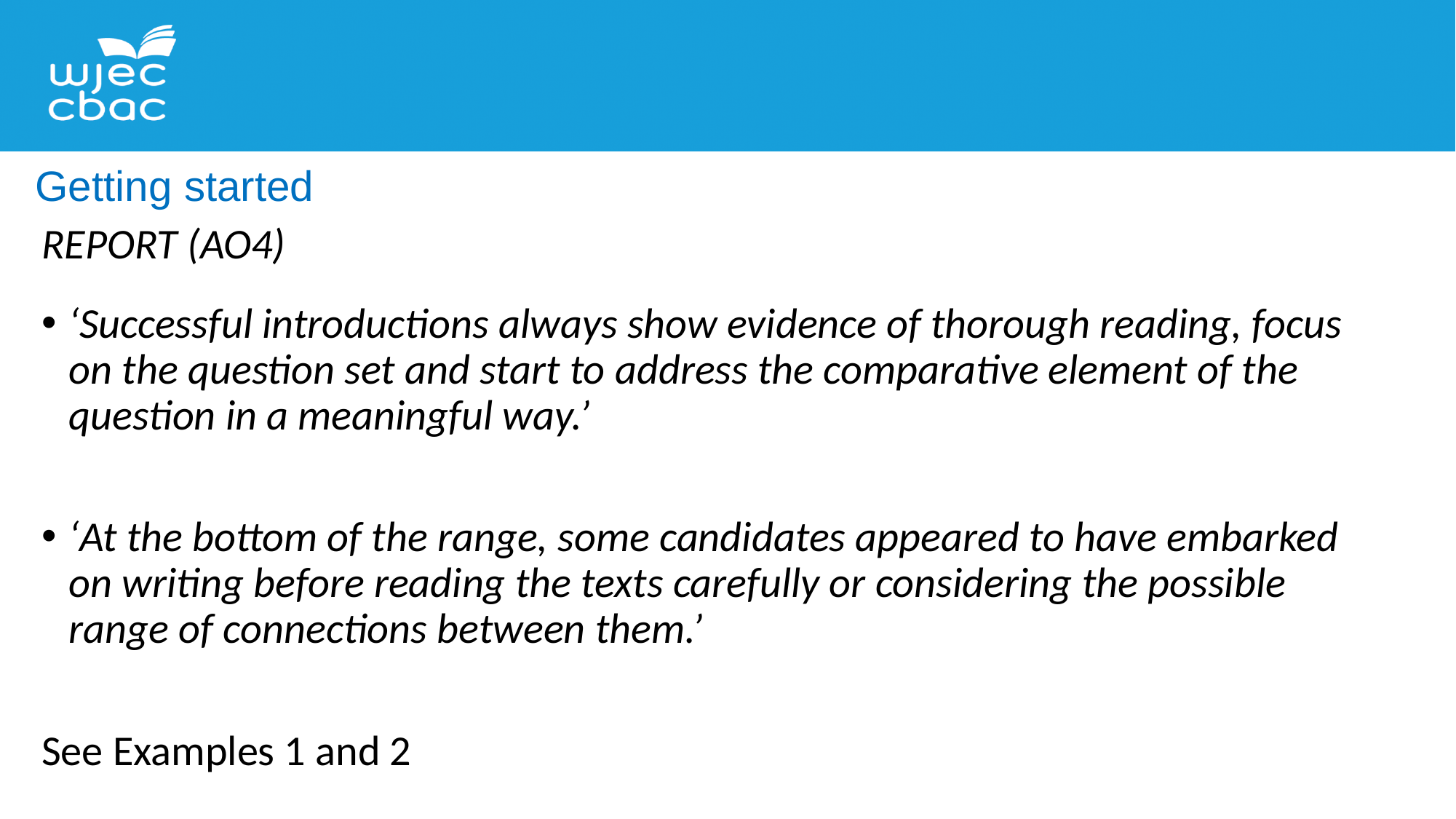

Getting started
REPORT (AO4)

‘Successful introductions always show evidence of thorough reading, focus on the question set and start to address the comparative element of the question in a meaningful way.’

‘At the bottom of the range, some candidates appeared to have embarked on writing before reading the texts carefully or considering the possible range of connections between them.’

See Examples 1 and 2